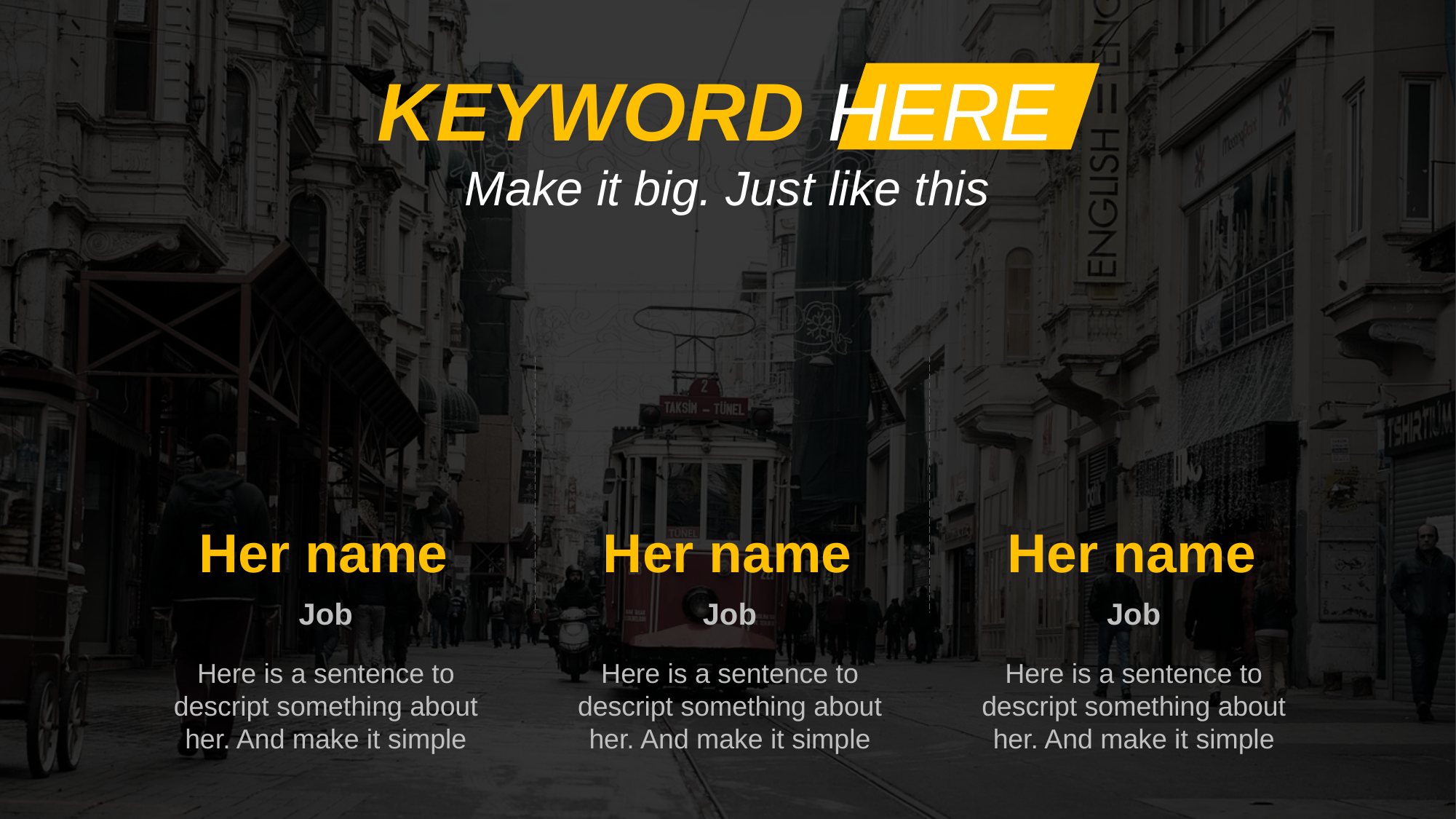

KEYWORD HERE
Make it big. Just like this

Her name
Her name
Her name
Job
Job
Job
Here is a sentence to descript something about her. And make it simple
Here is a sentence to descript something about her. And make it simple
Here is a sentence to descript something about her. And make it simple